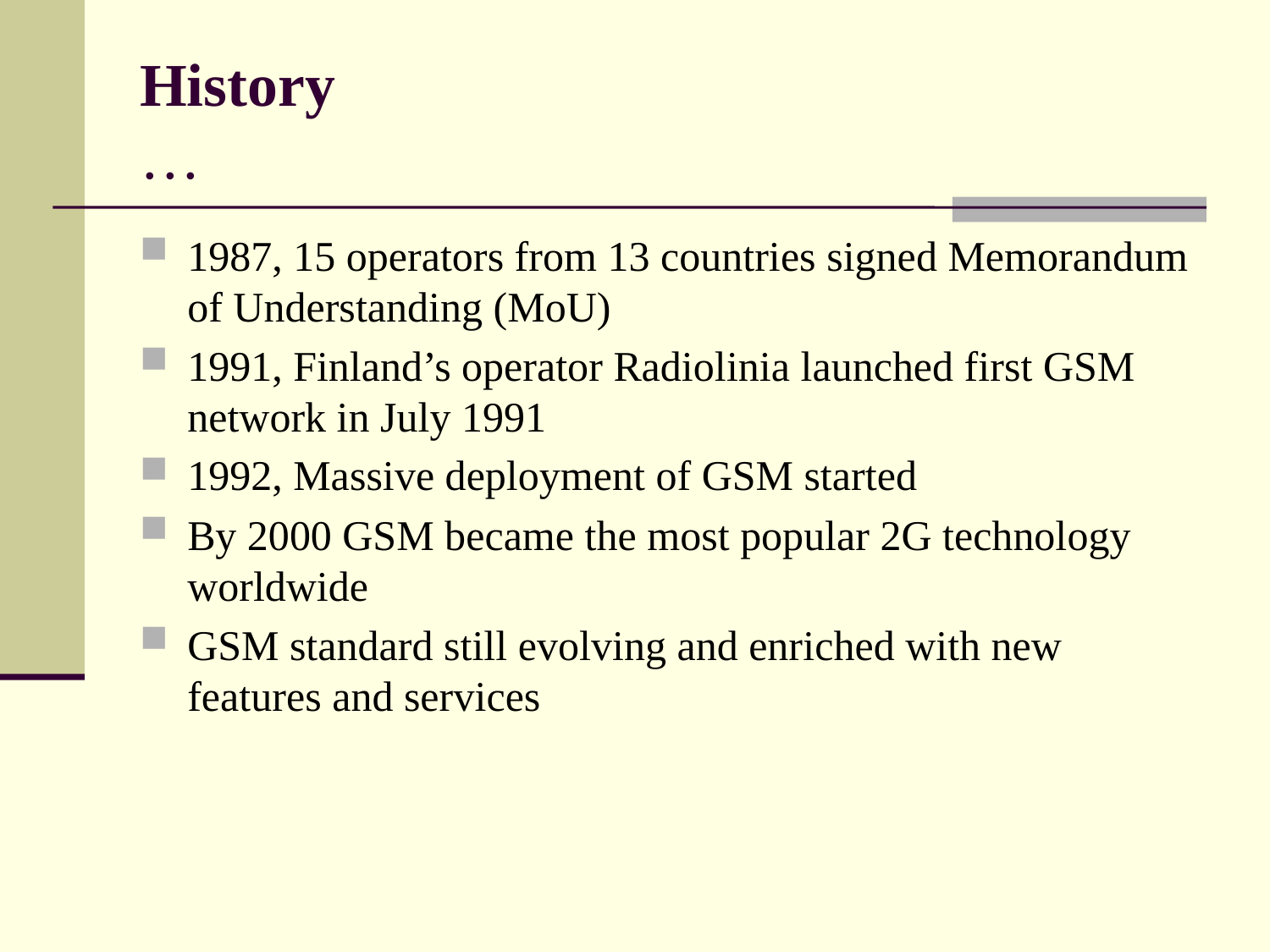

# History …
1987, 15 operators from 13 countries signed Memorandum of Understanding (MoU)
1991, Finland’s operator Radiolinia launched first GSM network in July 1991
1992, Massive deployment of GSM started
By 2000 GSM became the most popular 2G technology worldwide
GSM standard still evolving and enriched with new features and services